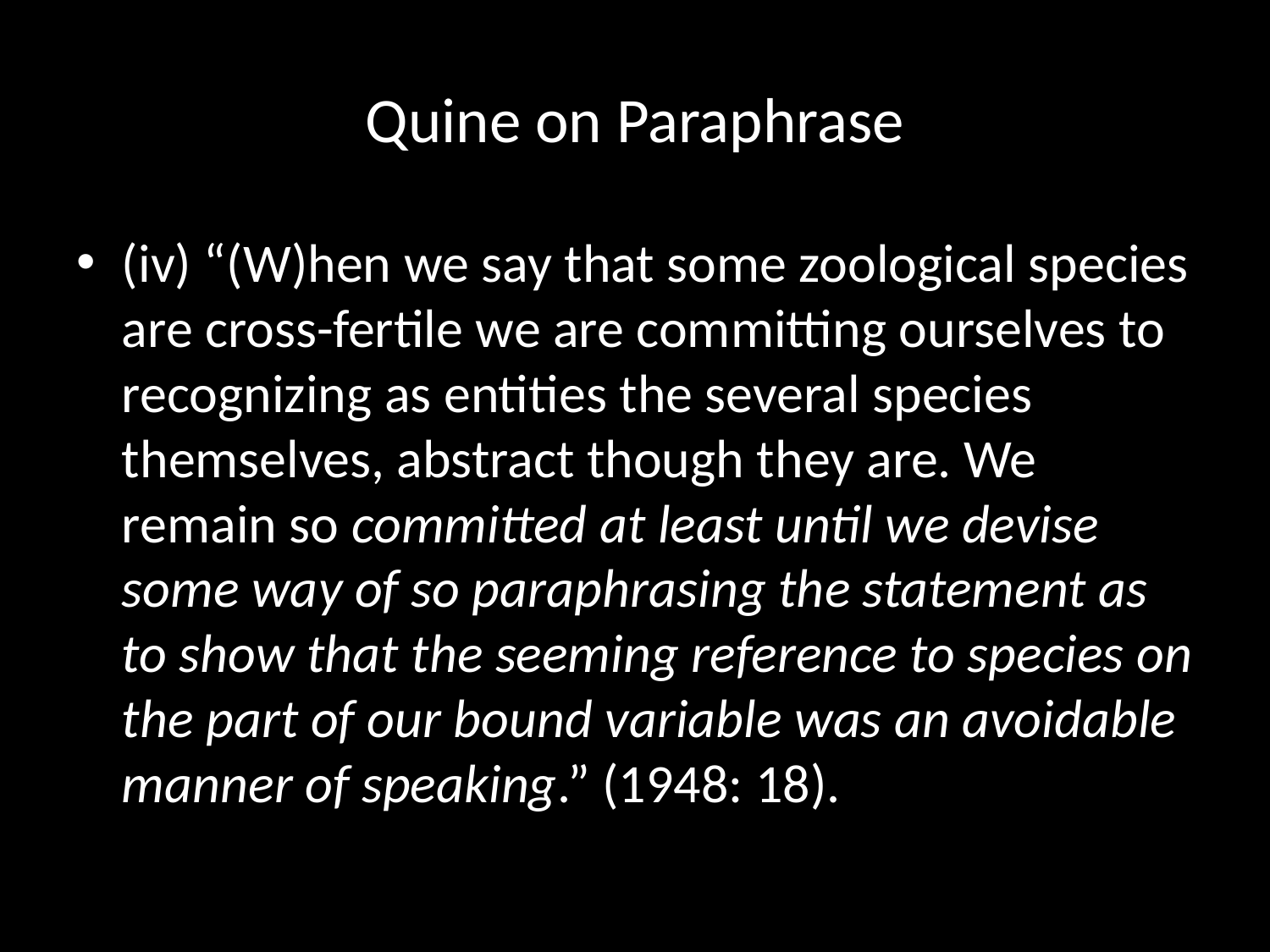

# Quine on Paraphrase
(iv) “(W)hen we say that some zoological species are cross-fertile we are committing ourselves to recognizing as entities the several species themselves, abstract though they are. We remain so committed at least until we devise some way of so paraphrasing the statement as to show that the seeming reference to species on the part of our bound variable was an avoidable manner of speaking.” (1948: 18).